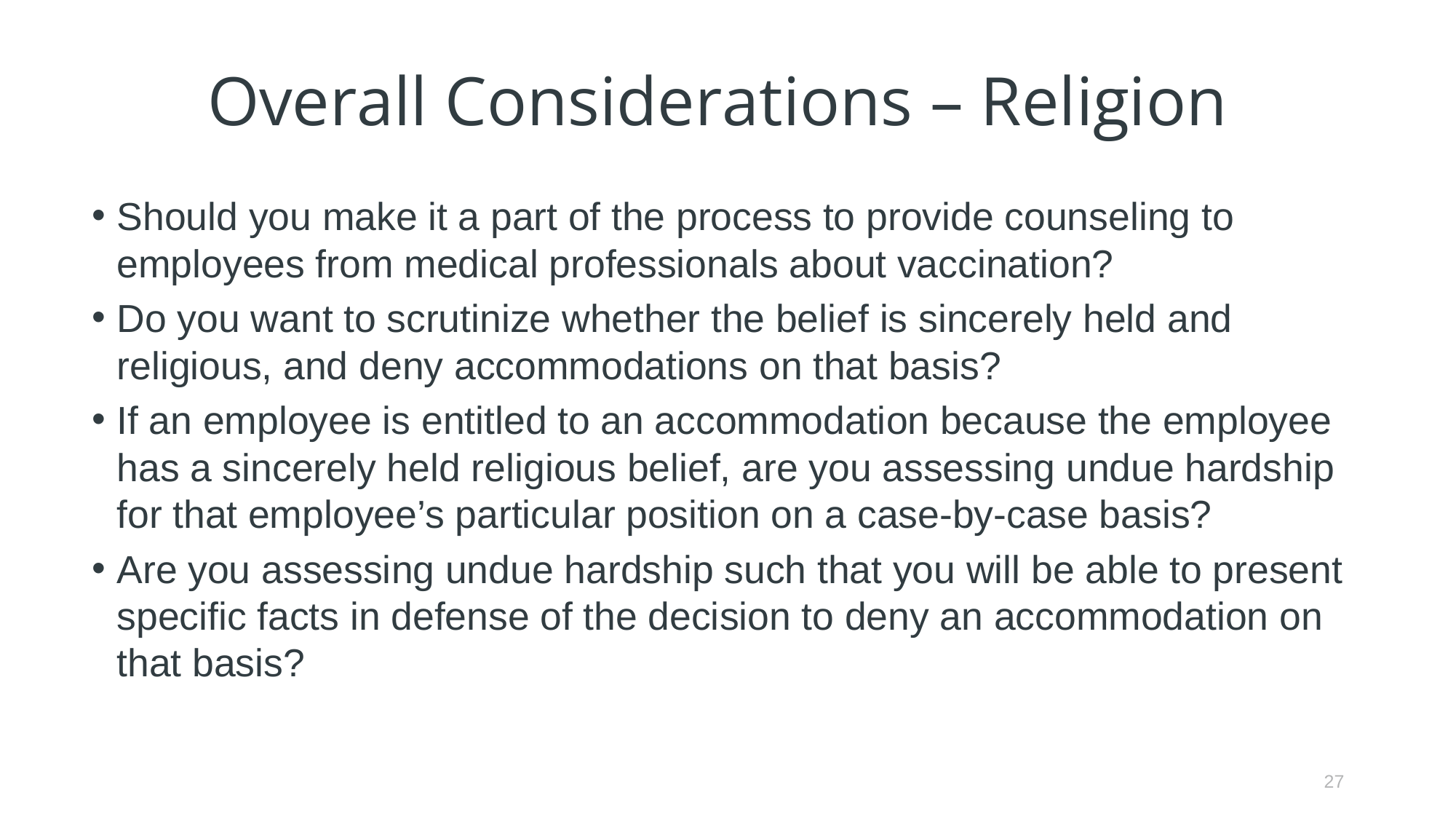

# Overall Considerations – Religion
Should you make it a part of the process to provide counseling to employees from medical professionals about vaccination?
Do you want to scrutinize whether the belief is sincerely held and religious, and deny accommodations on that basis?
If an employee is entitled to an accommodation because the employee has a sincerely held religious belief, are you assessing undue hardship for that employee’s particular position on a case-by-case basis?
Are you assessing undue hardship such that you will be able to present specific facts in defense of the decision to deny an accommodation on that basis?

27